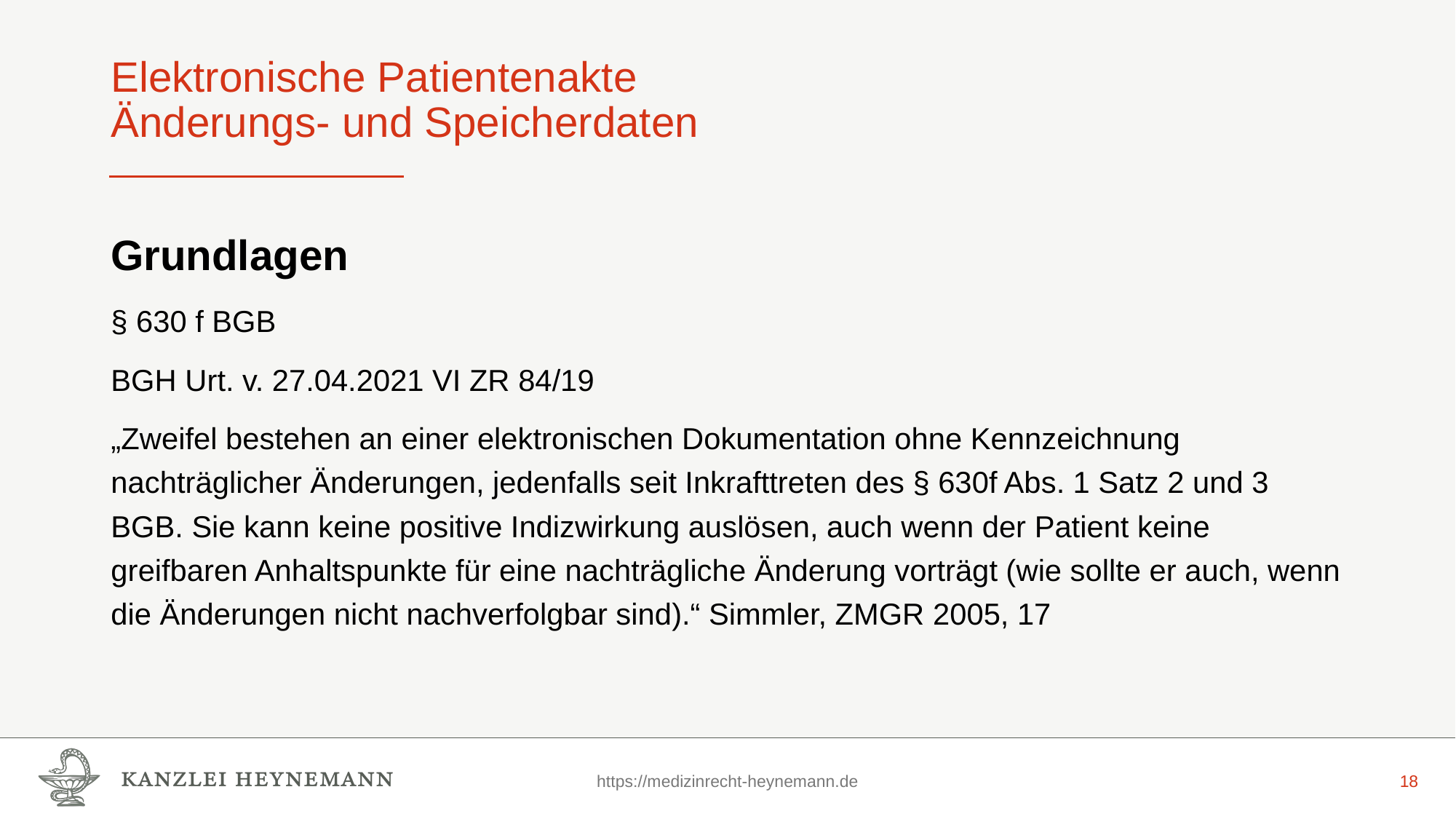

# Elektronische Patientenakte Änderungs- und Speicherdaten
Grundlagen
§ 630 f BGB
BGH Urt. v. 27.04.2021 VI ZR 84/19
„Zweifel bestehen an einer elektronischen Dokumentation ohne Kennzeichnung nachträglicher Änderungen, jedenfalls seit Inkrafttreten des § 630f Abs. 1 Satz 2 und 3 BGB. Sie kann keine positive Indizwirkung auslösen, auch wenn der Patient keine greifbaren Anhaltspunkte für eine nachträgliche Änderung vorträgt (wie sollte er auch, wenn die Änderungen nicht nachverfolgbar sind).“ Simmler, ZMGR 2005, 17
https://medizinrecht-heynemann.de
18